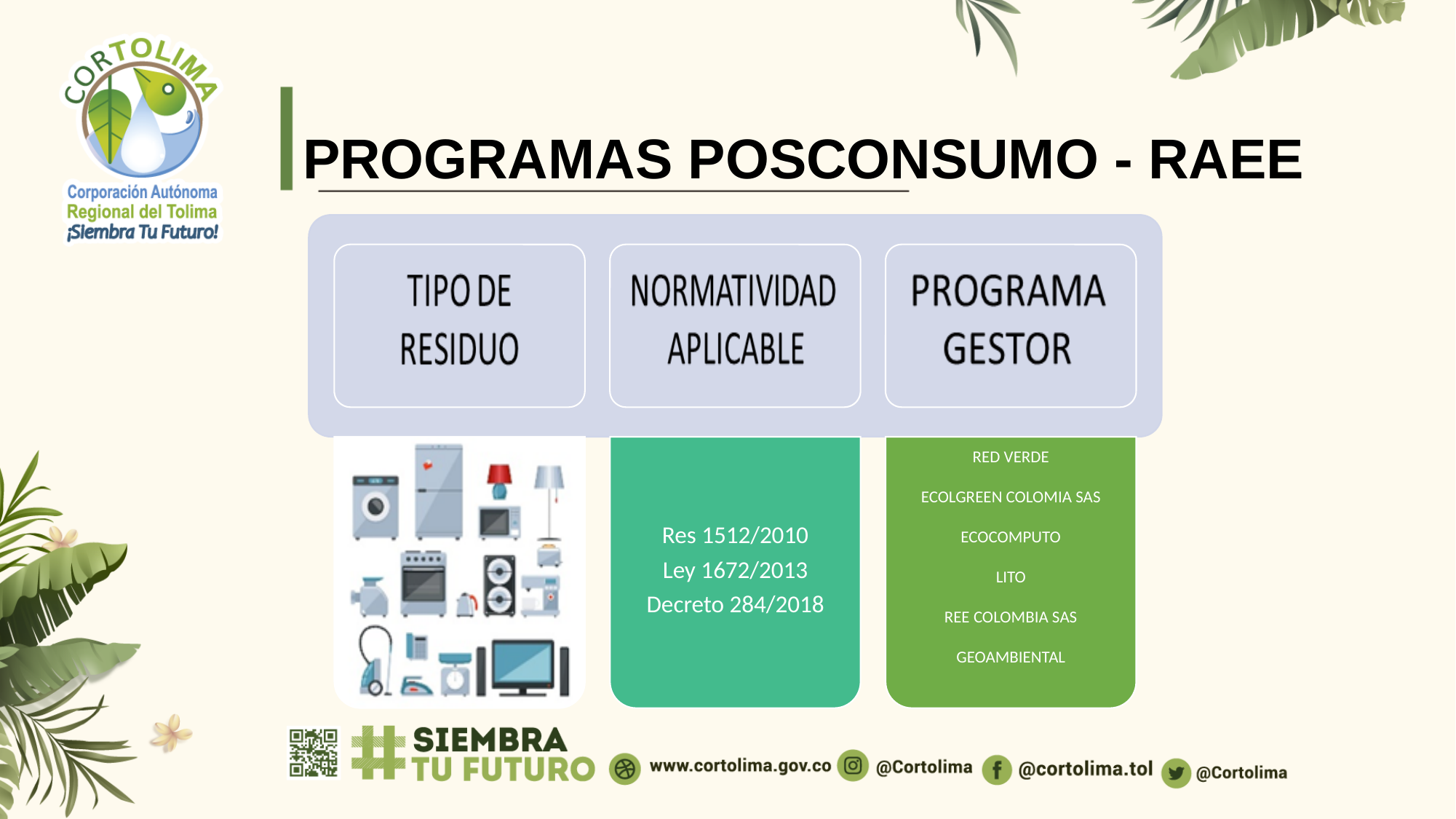

# PROGRAMAS POSCONSUMO - RAEE

Res 1512/2010
Ley 1672/2013
Decreto 284/2018
RED VERDE

ECOLGREEN COLOMIA SAS

ECOCOMPUTO

LITO

REE COLOMBIA SAS

GEOAMBIENTAL